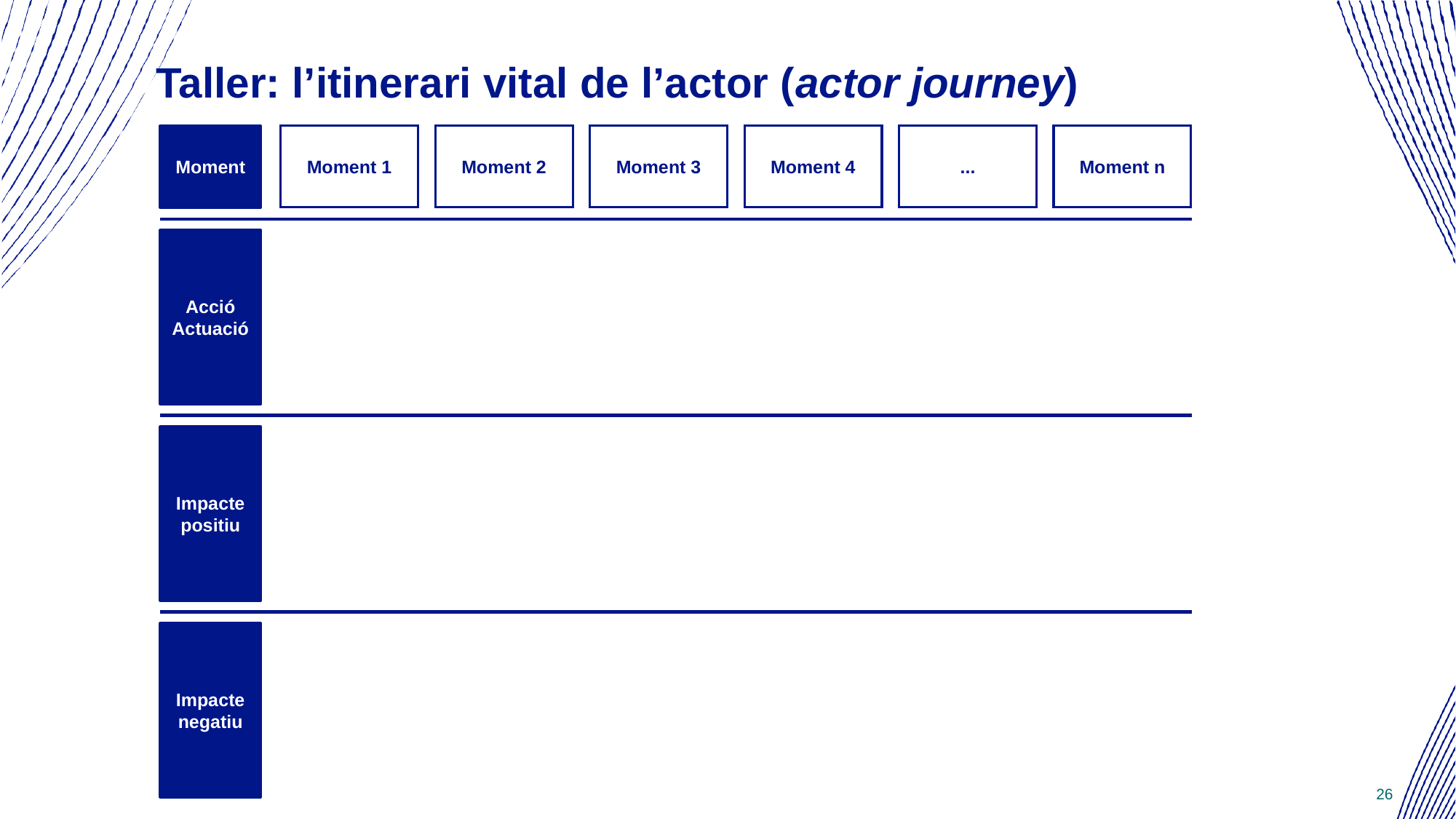

# Taller: l’itinerari vital de l’actor (actor journey)
Moment
Moment 1
Moment 2
Moment 3
Moment 4
...
Moment n
Acció
Actuació
Impacte positiu
Impacte negatiu